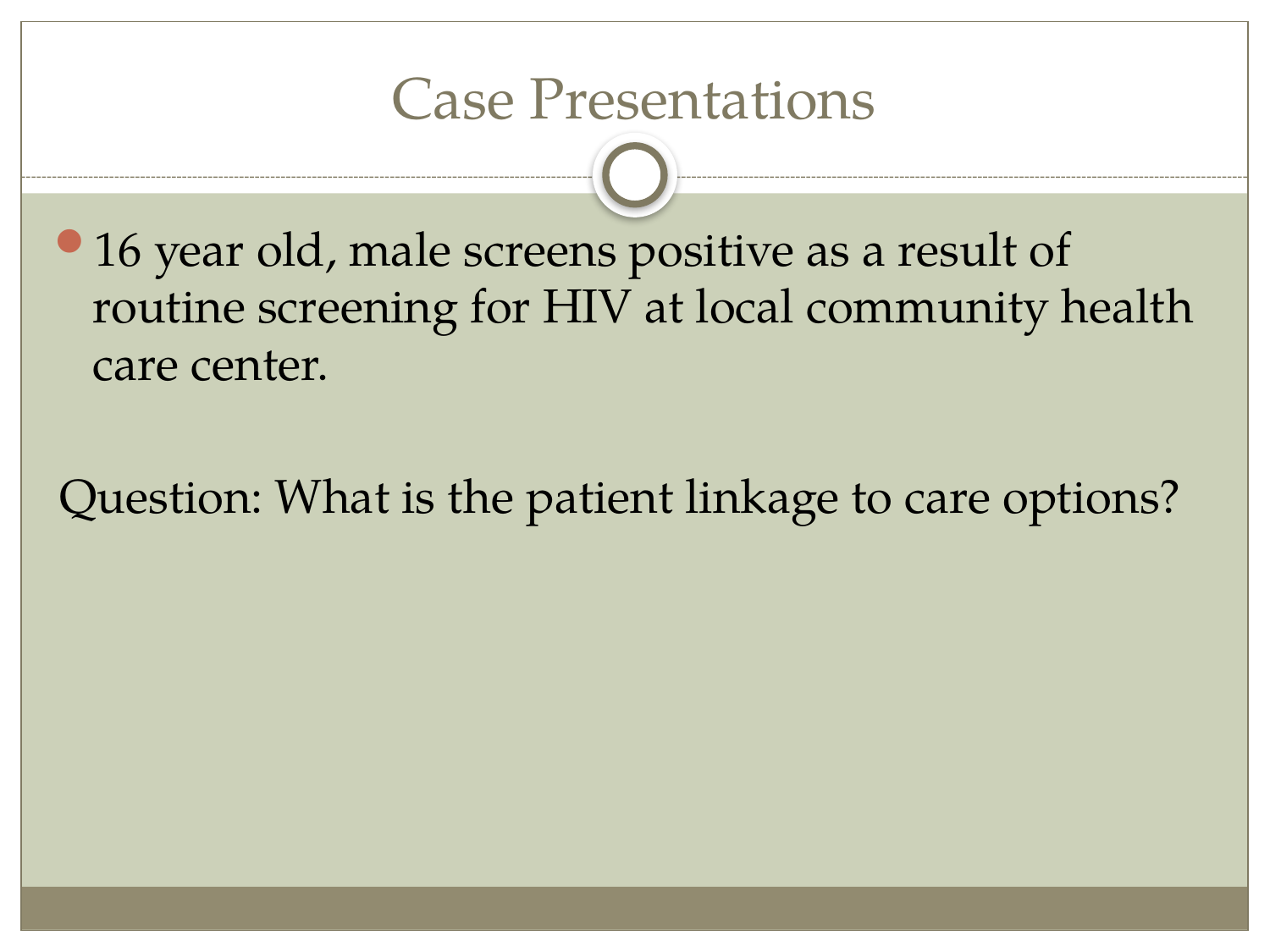

# Case Presentations
16 year old, male screens positive as a result of routine screening for HIV at local community health care center.

Question: What is the patient linkage to care options?